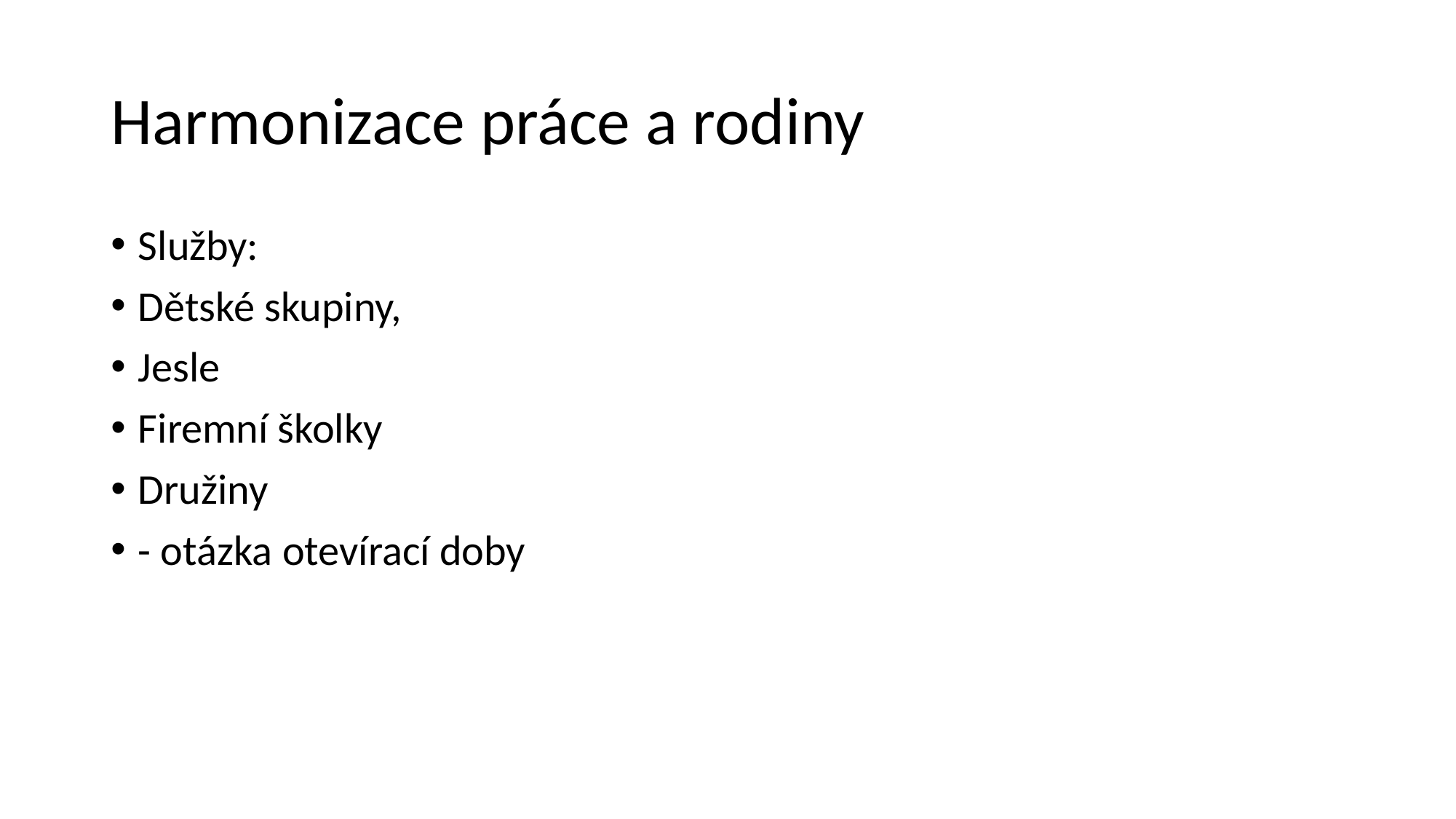

# Harmonizace práce a rodiny
Služby:
Dětské skupiny,
Jesle
Firemní školky
Družiny
- otázka otevírací doby